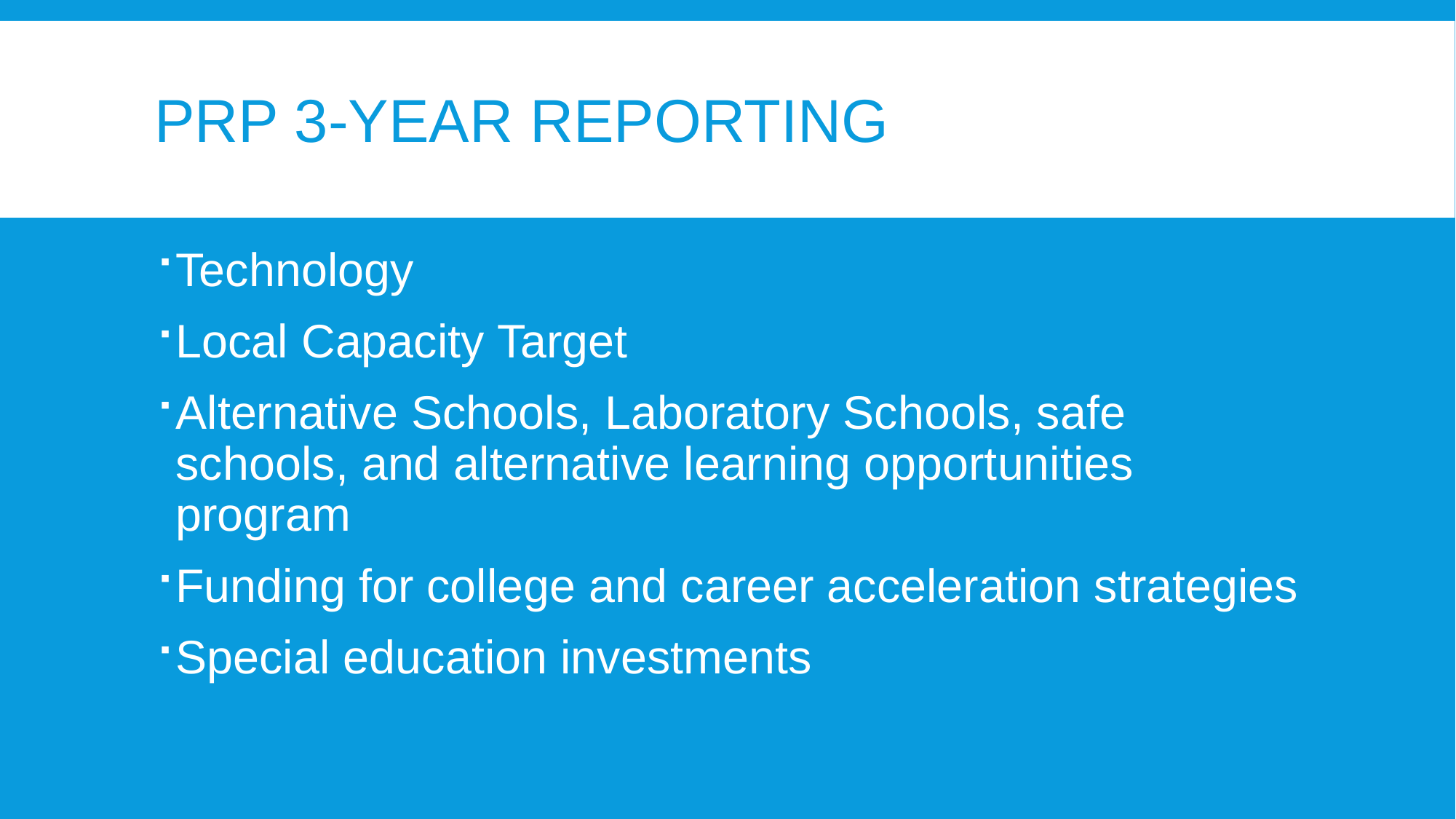

# PRP 3-Year Reporting
Technology
Local Capacity Target
Alternative Schools, Laboratory Schools, safe schools, and alternative learning opportunities program
Funding for college and career acceleration strategies
Special education investments